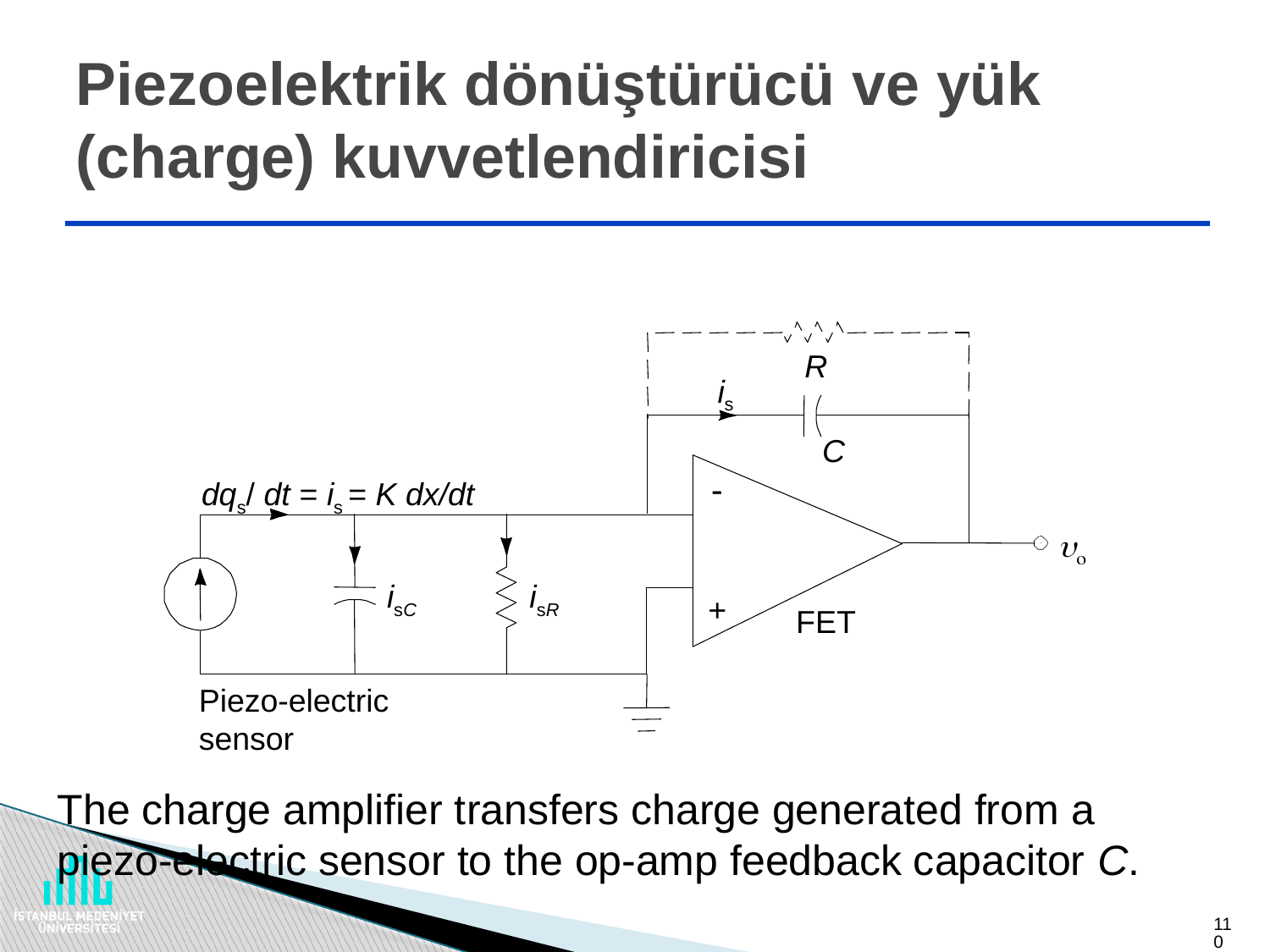

# Piezoelektrik dönüştürücü ve yük (charge) kuvvetlendiricisi

R

is

C

−
dqs/ dt = is = K dx/dt

υο

isC
isR

+

FET

Piezo-electric
sensor

The charge amplifier transfers charge generated from a piezo-electric sensor to the op-amp feedback capacitor C.
110